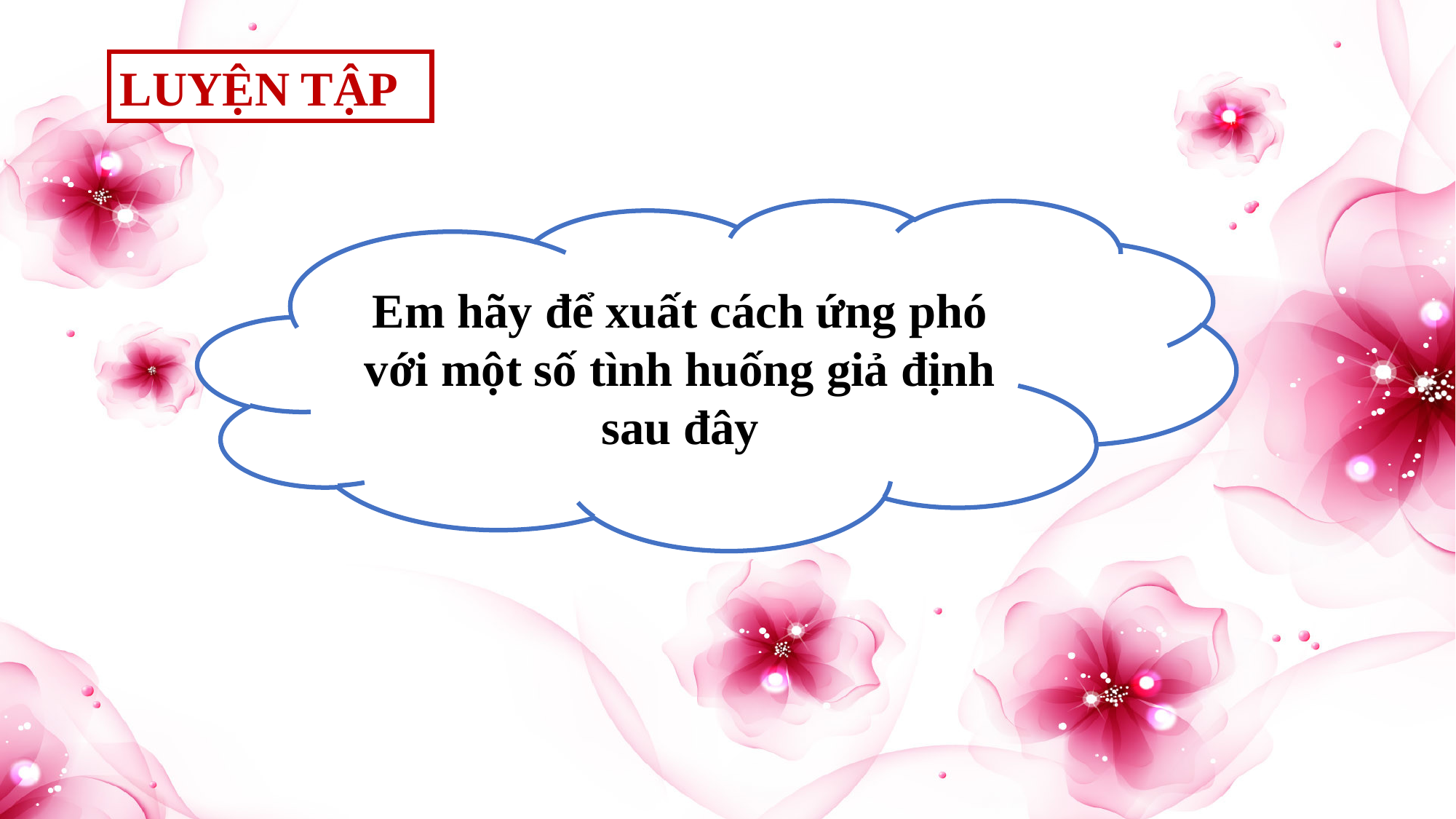

LUYỆN TẬP
Em hãy để xuất cách ứng phó với một số tình huống giả định sau đây